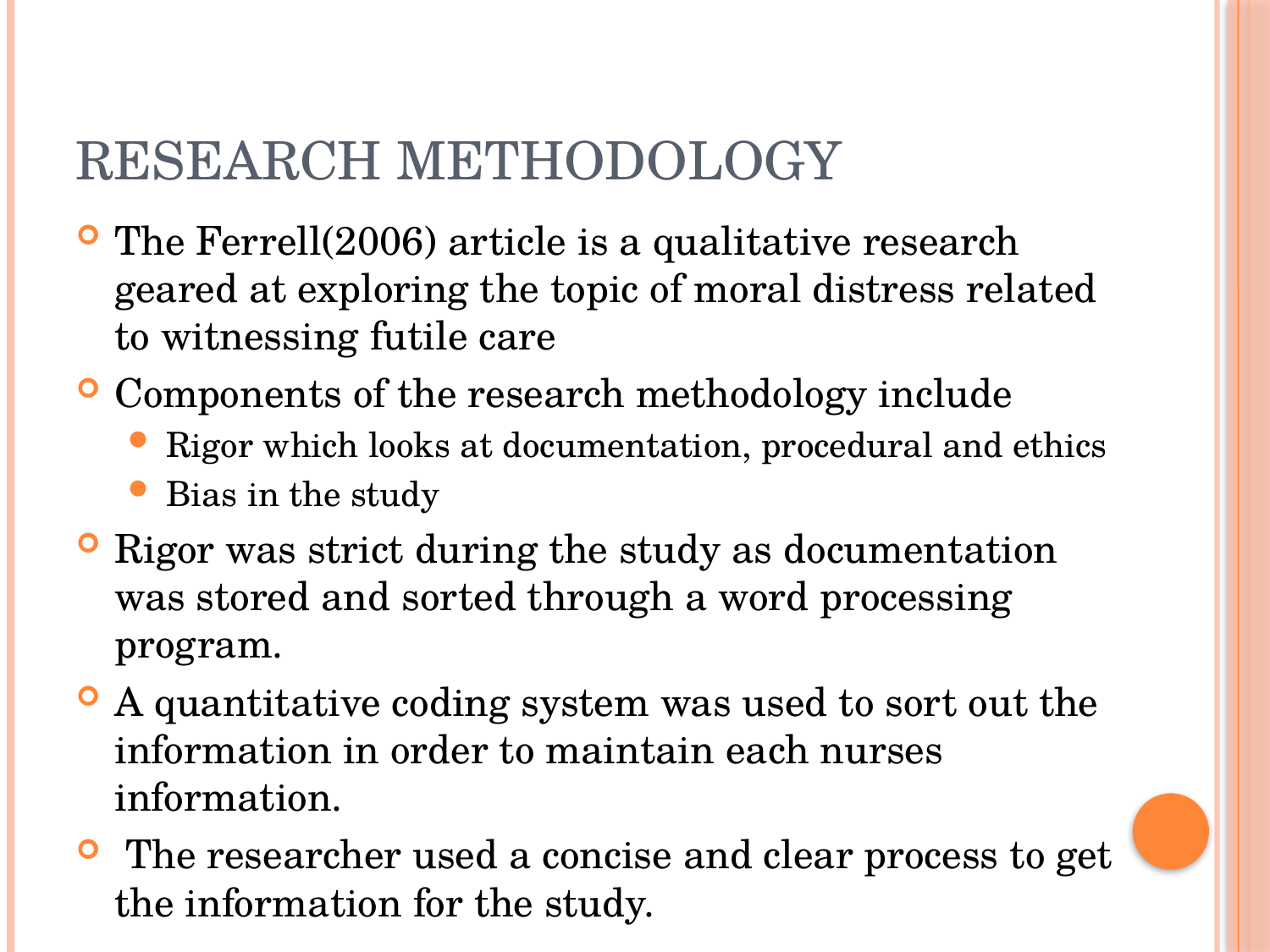

# Research methodology
The Ferrell(2006) article is a qualitative research geared at exploring the topic of moral distress related to witnessing futile care
Components of the research methodology include
Rigor which looks at documentation, procedural and ethics
Bias in the study
Rigor was strict during the study as documentation was stored and sorted through a word processing program.
A quantitative coding system was used to sort out the information in order to maintain each nurses information.
 The researcher used a concise and clear process to get the information for the study.